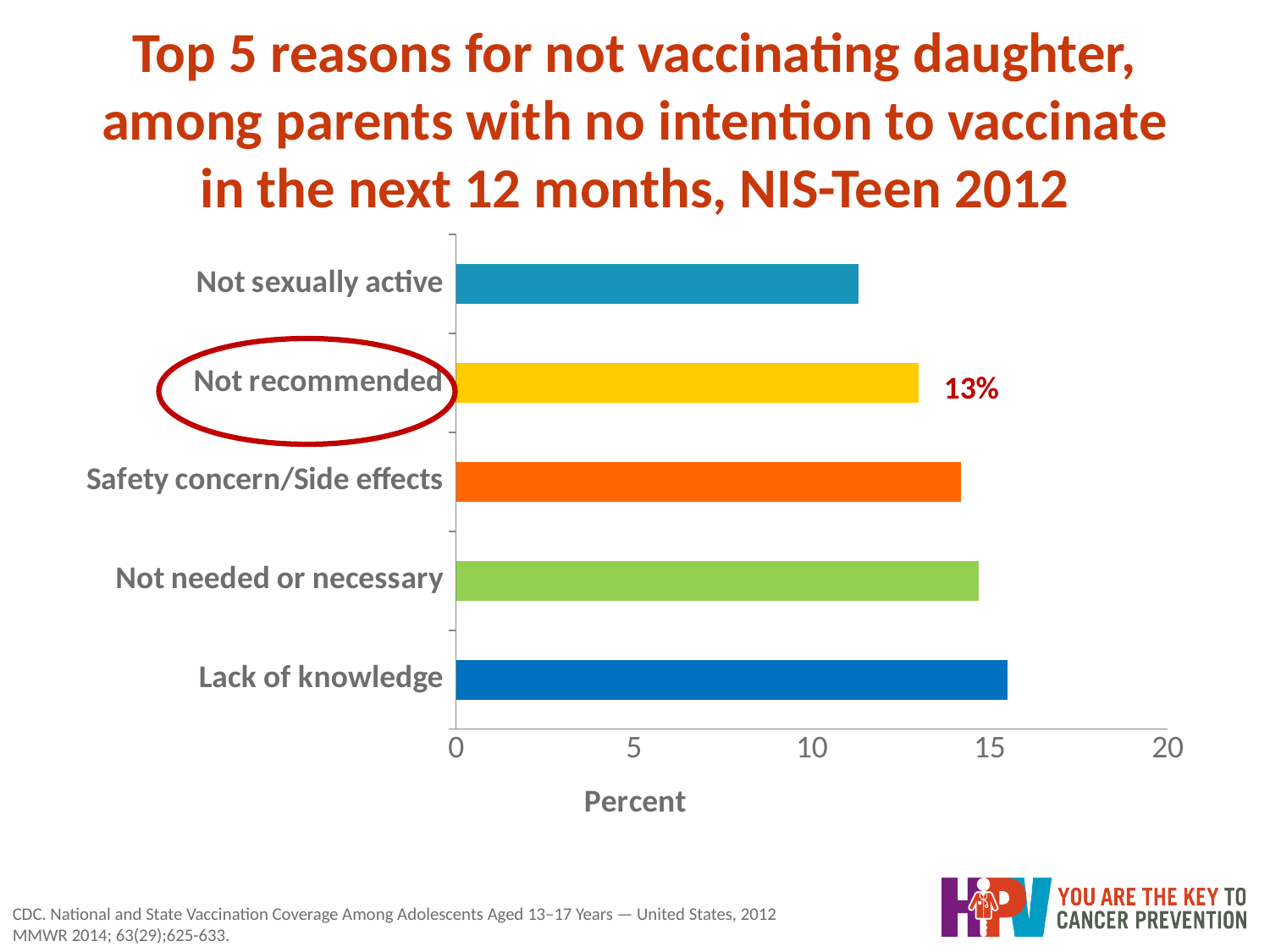

# Top 5 reasons for not vaccinating daughter, among parents with no intention to vaccinate in the next 12 months, NIS-Teen 2012

### Chart

| Category | Percent |
|---|---|
| Lack of knowledge | 15.5 |
| Not needed or necessary | 14.7 |
| Safety concern/Side effects | 14.2 |
| Not recommended | 13.0 |
| Not sexually active | 11.3 |
13%
CDC. National and State Vaccination Coverage Among Adolescents Aged 13–17 Years — United States, 2012
MMWR 2014; 63(29);625-633.